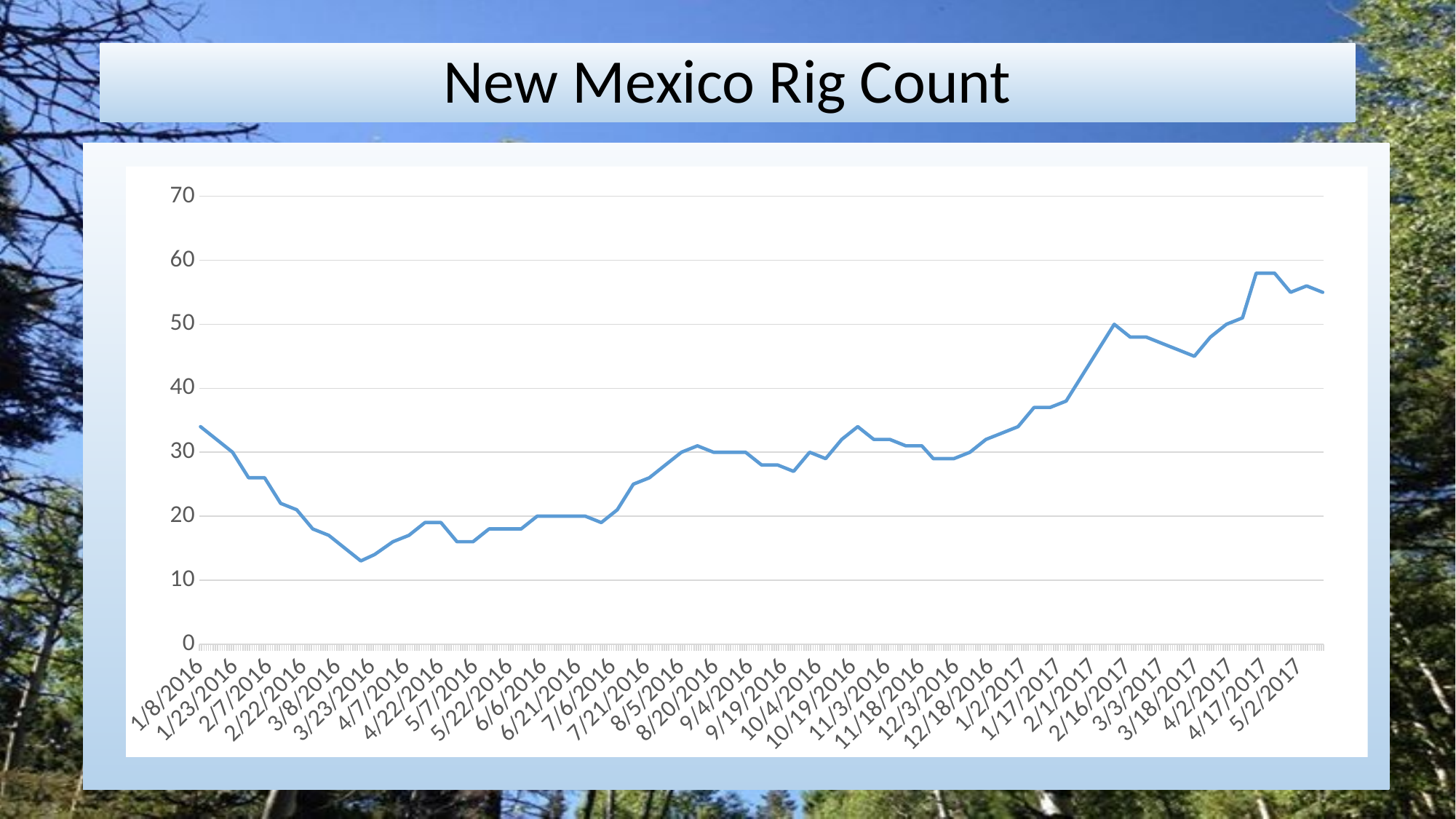

# New Mexico Rig Count

### Chart

| Category | Land |
|---|---|
| 42377 | 34.0 |
| 42384 | 32.0 |
| 42391 | 30.0 |
| 42398 | 26.0 |
| 42405 | 26.0 |
| 42412 | 22.0 |
| 42419 | 21.0 |
| 42426 | 18.0 |
| 42433 | 17.0 |
| 42440 | 15.0 |
| 42447 | 13.0 |
| 42453 | 14.0 |
| 42461 | 16.0 |
| 42468 | 17.0 |
| 42475 | 19.0 |
| 42482 | 19.0 |
| 42489 | 16.0 |
| 42496 | 16.0 |
| 42503 | 18.0 |
| 42510 | 18.0 |
| 42517 | 18.0 |
| 42524 | 20.0 |
| 42531 | 20.0 |
| 42538 | 20.0 |
| 42545 | 20.0 |
| 42552 | 19.0 |
| 42559 | 21.0 |
| 42566 | 25.0 |
| 42573 | 26.0 |
| 42580 | 28.0 |
| 42587 | 30.0 |
| 42594 | 31.0 |
| 42601 | 30.0 |
| 42608 | 30.0 |
| 42615 | 30.0 |
| 42622 | 28.0 |
| 42629 | 28.0 |
| 42636 | 27.0 |
| 42643 | 30.0 |
| 42650 | 29.0 |
| 42657 | 32.0 |
| 42664 | 34.0 |
| 42671 | 32.0 |
| 42678 | 32.0 |
| 42685 | 31.0 |
| 42692 | 31.0 |
| 42697 | 29.0 |
| 42706 | 29.0 |
| 42713 | 30.0 |
| 42720 | 32.0 |
| 42727 | 33.0 |
| 42734 | 34.0 |
| 42741 | 37.0 |
| 42748 | 37.0 |
| 42755 | 38.0 |
| 42762 | 42.0 |
| 42769 | 46.0 |
| 42776 | 50.0 |
| 42783 | 48.0 |
| 42790 | 48.0 |
| 42797 | 47.0 |
| 42804 | 46.0 |
| 42811 | 45.0 |
| 42818 | 48.0 |
| 42825 | 50.0 |
| 42832 | 51.0 |
| 42838 | 58.0 |
| 42846 | 58.0 |
| 42853 | 55.0 |
| 42860 | 56.0 |
| 42867 | 55.0 |